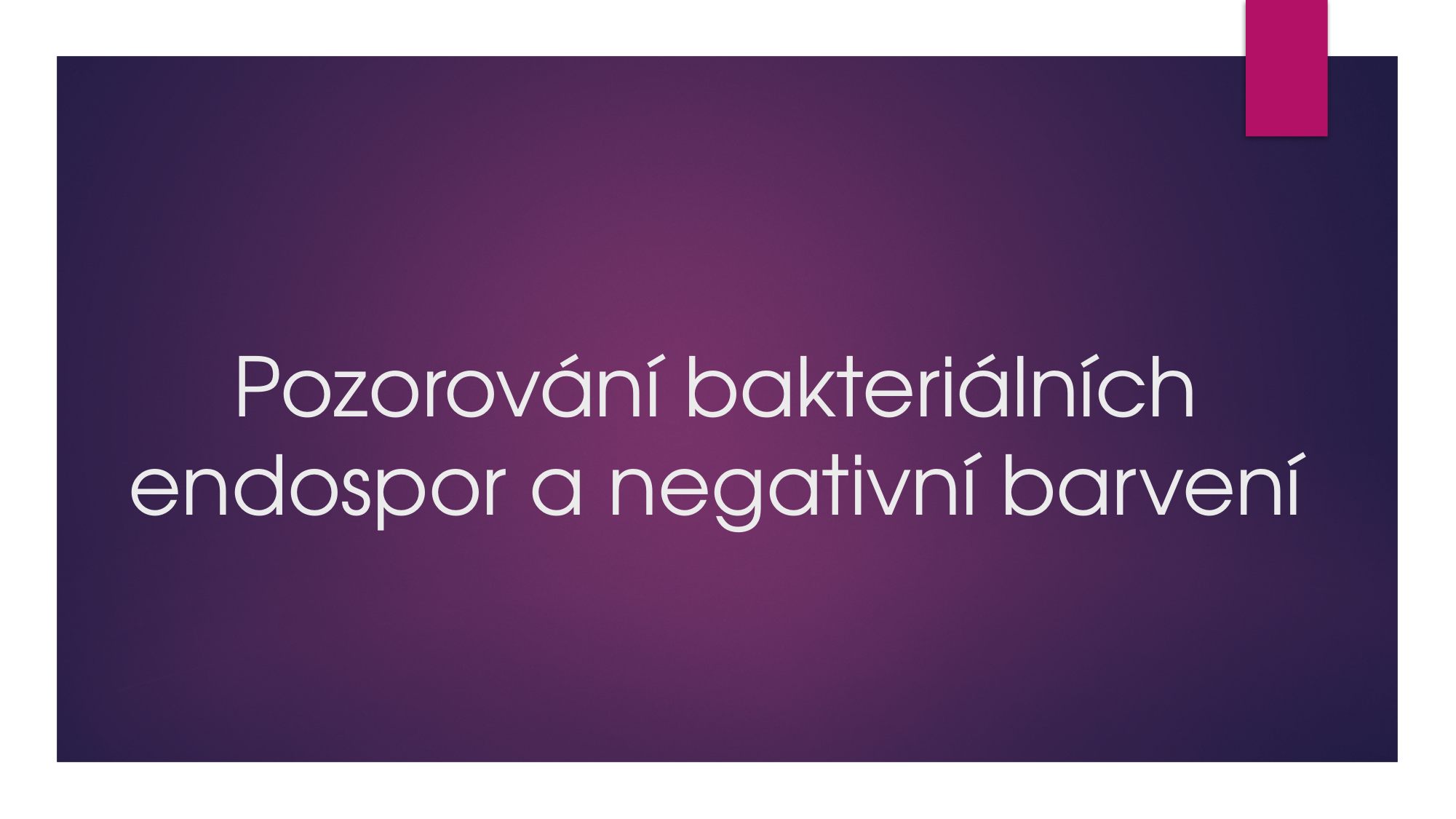

# Pozorování bakteriálních endospor a negativní barvení